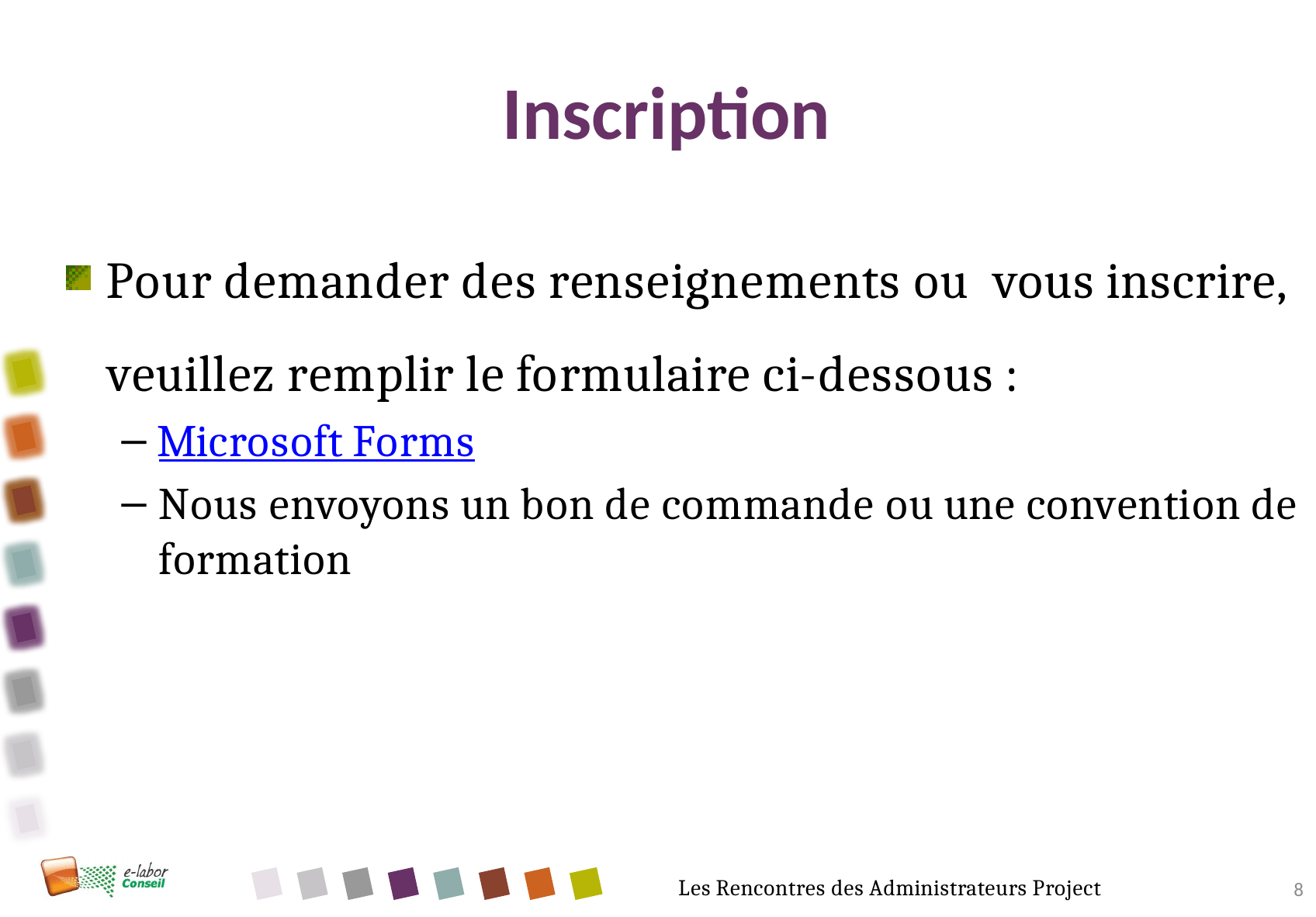

# Inscription
Pour demander des renseignements ou  vous inscrire, veuillez remplir le formulaire ci-dessous :
Microsoft Forms
Nous envoyons un bon de commande ou une convention de formation

8